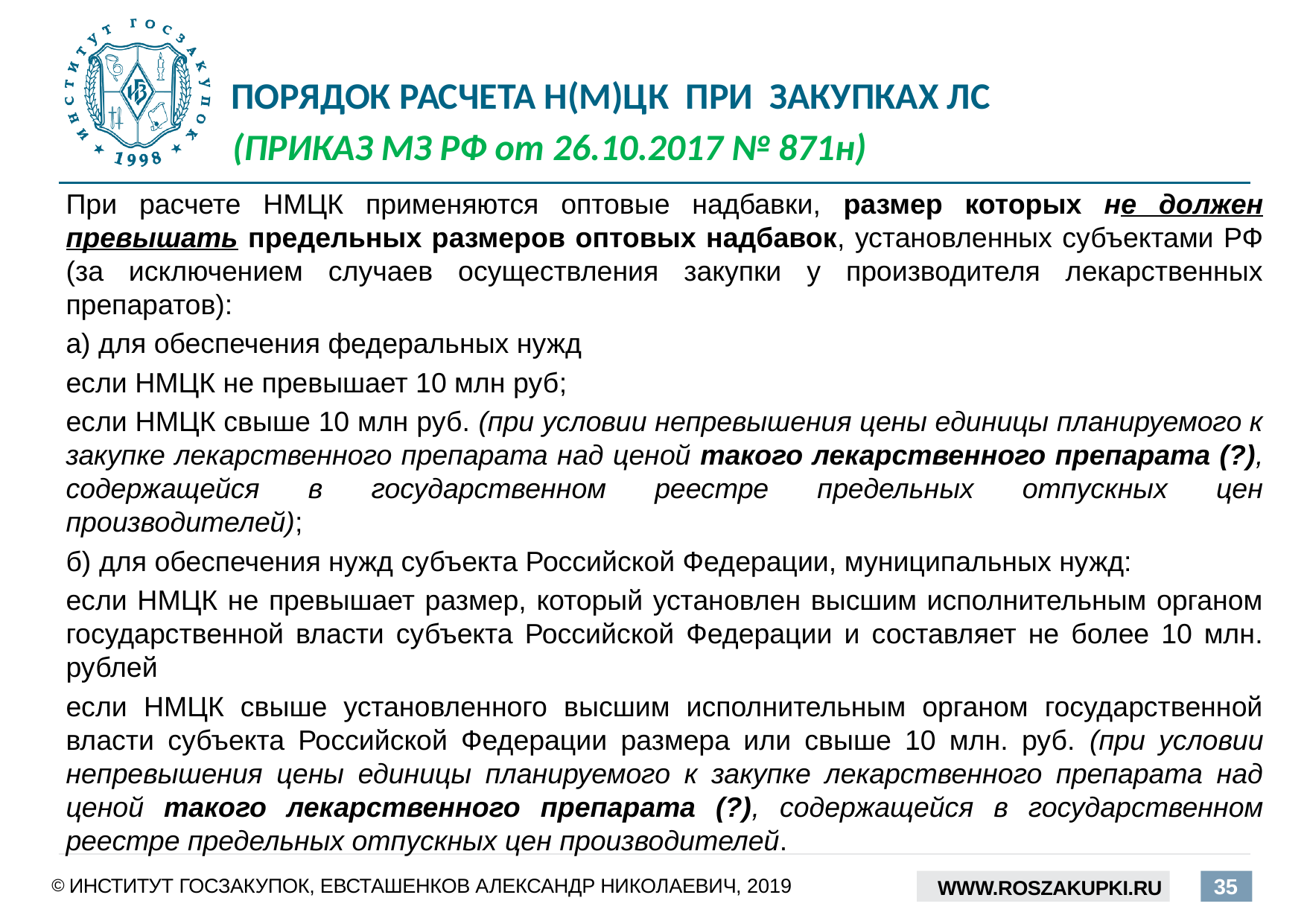

# ПОРЯДОК РАСЧЕТА Н(М)ЦК  ПРИ  ЗАКУПКАХ ЛС (ПРИКАЗ МЗ РФ от 26.10.2017 № 871н)
При расчете НМЦК применяются оптовые надбавки, размер которых не должен превышать предельных размеров оптовых надбавок, установленных субъектами РФ (за исключением случаев осуществления закупки у производителя лекарственных препаратов):
а) для обеспечения федеральных нужд
если НМЦК не превышает 10 млн руб;
если НМЦК свыше 10 млн руб. (при условии непревышения цены единицы планируемого к закупке лекарственного препарата над ценой такого лекарственного препарата (?), содержащейся в государственном реестре предельных отпускных цен производителей);
б) для обеспечения нужд субъекта Российской Федерации, муниципальных нужд:
если НМЦК не превышает размер, который установлен высшим исполнительным органом государственной власти субъекта Российской Федерации и составляет не более 10 млн. рублей
если НМЦК свыше установленного высшим исполнительным органом государственной власти субъекта Российской Федерации размера или свыше 10 млн. руб. (при условии непревышения цены единицы планируемого к закупке лекарственного препарата над ценой такого лекарственного препарата (?), содержащейся в государственном реестре предельных отпускных цен производителей.